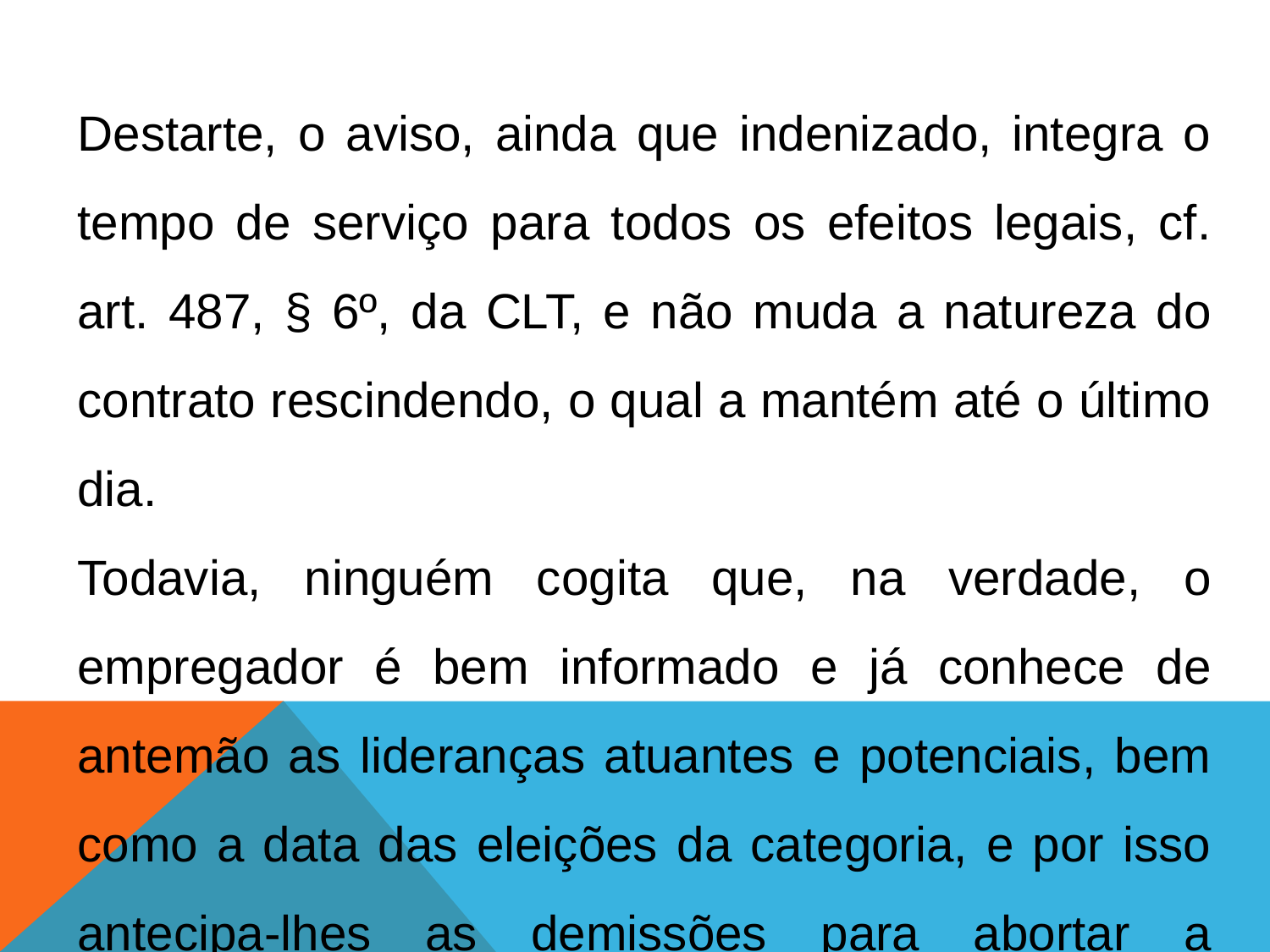

Destarte, o aviso, ainda que indenizado, integra o tempo de serviço para todos os efeitos legais, cf. art. 487, § 6º, da CLT, e não muda a natureza do contrato rescindendo, o qual a mantém até o último dia.
Todavia, ninguém cogita que, na verdade, o empregador é bem informado e já conhece de antemão as lideranças atuantes e potenciais, bem como a data das eleições da categoria, e por isso antecipa-lhes as demissões para abortar a consolidação ou o nascimento da liderança sindical.